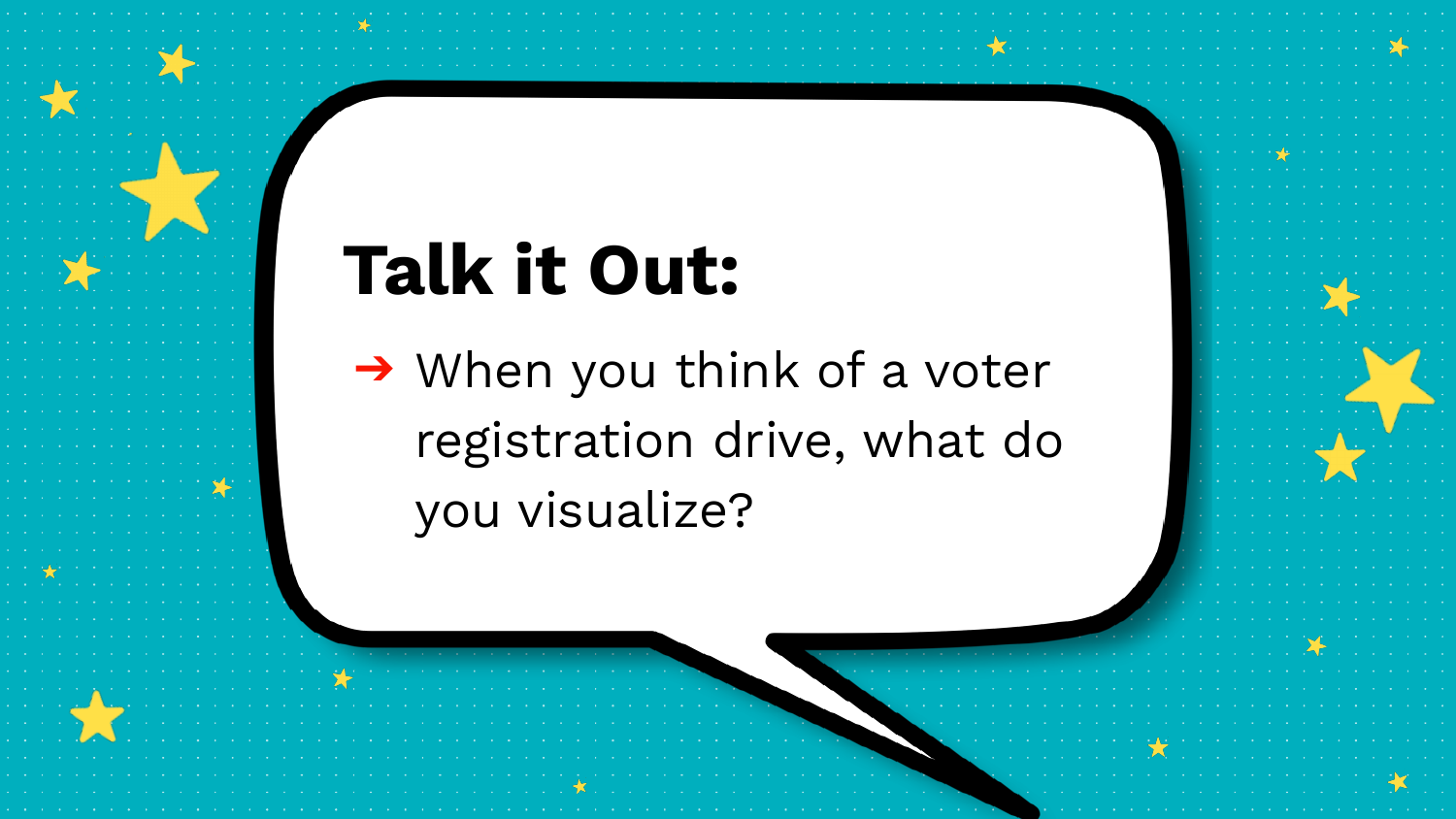

Talk it Out:
When you think of a voter registration drive, what do you visualize?